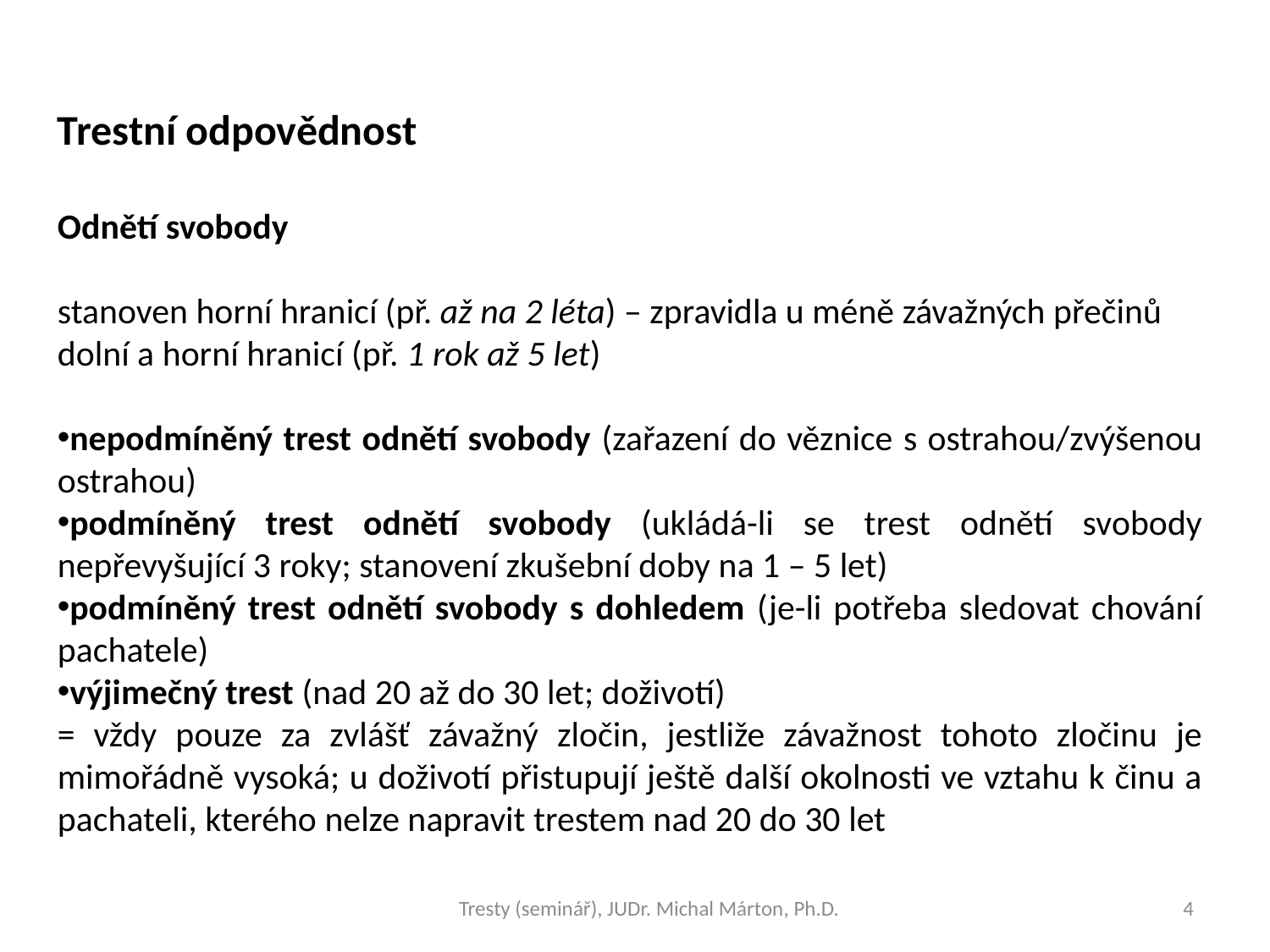

Trestní odpovědnost

Odnětí svobody

stanoven horní hranicí (př. až na 2 léta) – zpravidla u méně závažných přečinů
dolní a horní hranicí (př. 1 rok až 5 let)

nepodmíněný trest odnětí svobody (zařazení do věznice s ostrahou/zvýšenou ostrahou)
podmíněný trest odnětí svobody (ukládá-li se trest odnětí svobody nepřevyšující 3 roky; stanovení zkušební doby na 1 – 5 let)
podmíněný trest odnětí svobody s dohledem (je-li potřeba sledovat chování pachatele)
výjimečný trest (nad 20 až do 30 let; doživotí)
= vždy pouze za zvlášť závažný zločin, jestliže závažnost tohoto zločinu je mimořádně vysoká; u doživotí přistupují ještě další okolnosti ve vztahu k činu a pachateli, kterého nelze napravit trestem nad 20 do 30 let

Tresty (seminář), JUDr. Michal Márton, Ph.D.
4